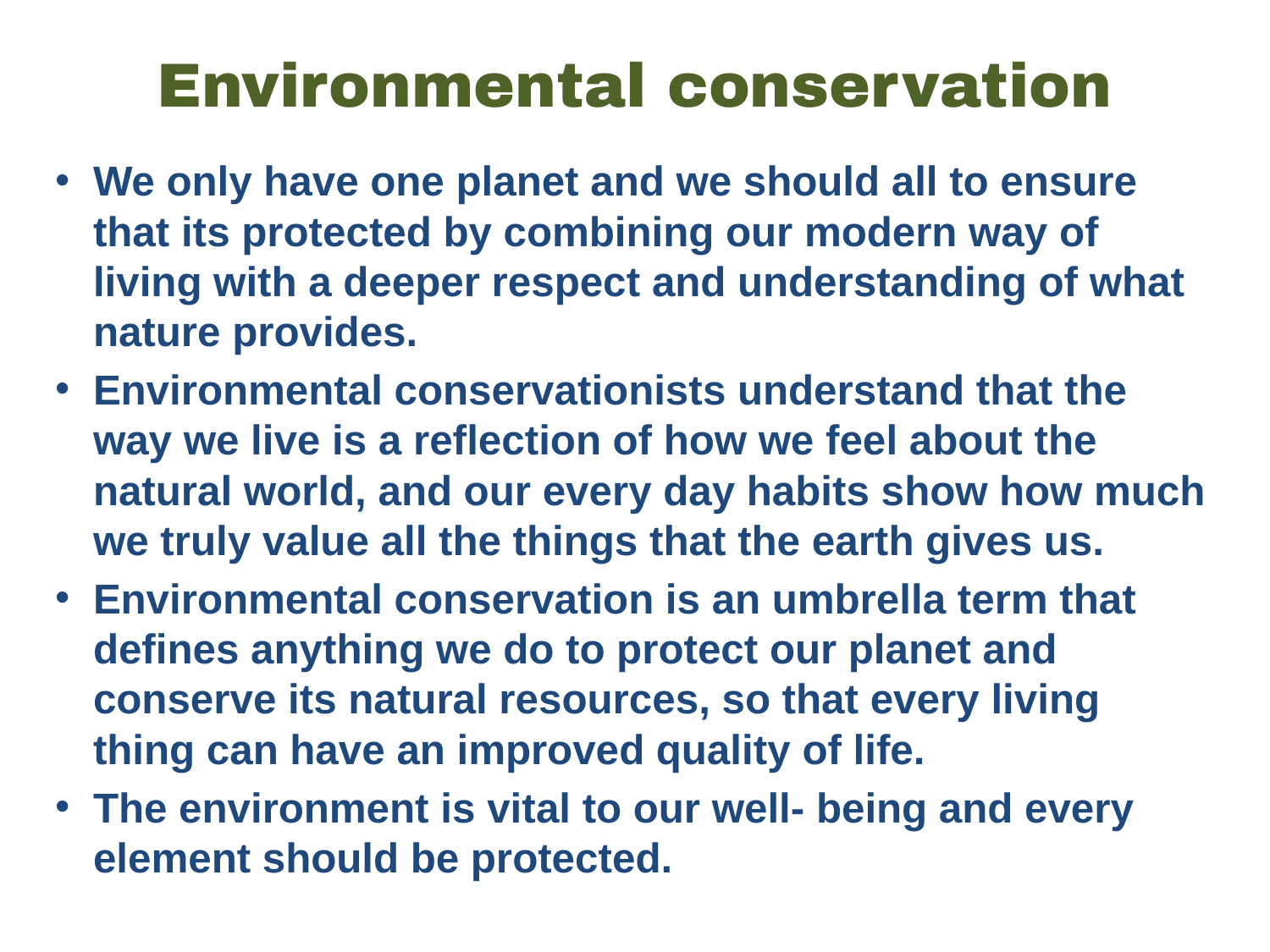

# Environmental conservation
We only have one planet and we should all to ensure that its protected by combining our modern way of living with a deeper respect and understanding of what nature provides.
Environmental conservationists understand that the way we live is a reflection of how we feel about the natural world, and our every day habits show how much we truly value all the things that the earth gives us.
Environmental conservation is an umbrella term that defines anything we do to protect our planet and conserve its natural resources, so that every living thing can have an improved quality of life.
The environment is vital to our well- being and every element should be protected.